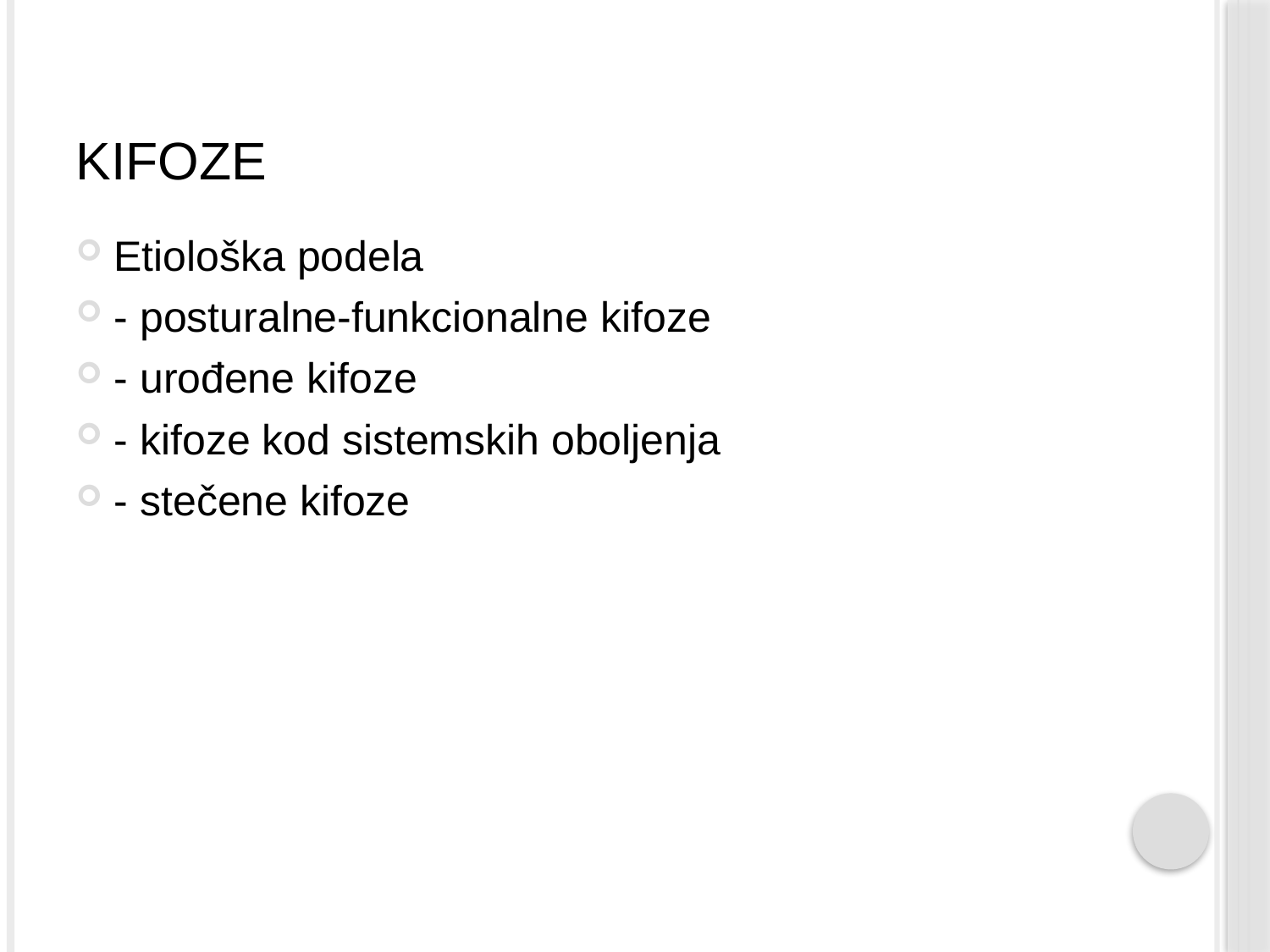

# kifoze
Etiološka podela
- posturalne-funkcionalne kifoze
- urođene kifoze
- kifoze kod sistemskih oboljenja
- stečene kifoze